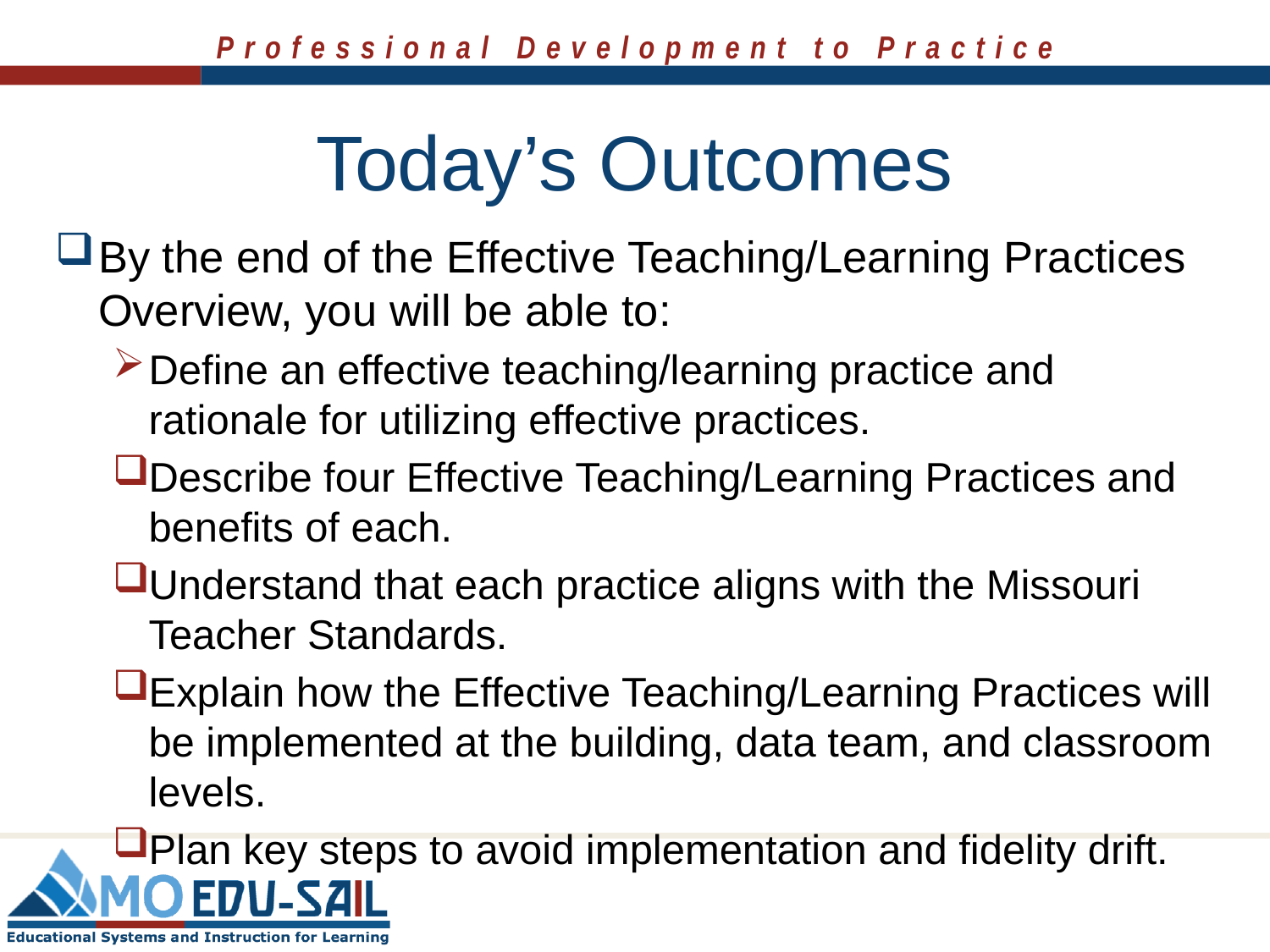

# Today’s Outcomes
By the end of the Effective Teaching/Learning Practices Overview, you will be able to:
Define an effective teaching/learning practice and rationale for utilizing effective practices.
Describe four Effective Teaching/Learning Practices and benefits of each.
Understand that each practice aligns with the Missouri Teacher Standards.
Explain how the Effective Teaching/Learning Practices will be implemented at the building, data team, and classroom levels.
Plan key steps to avoid implementation and fidelity drift.